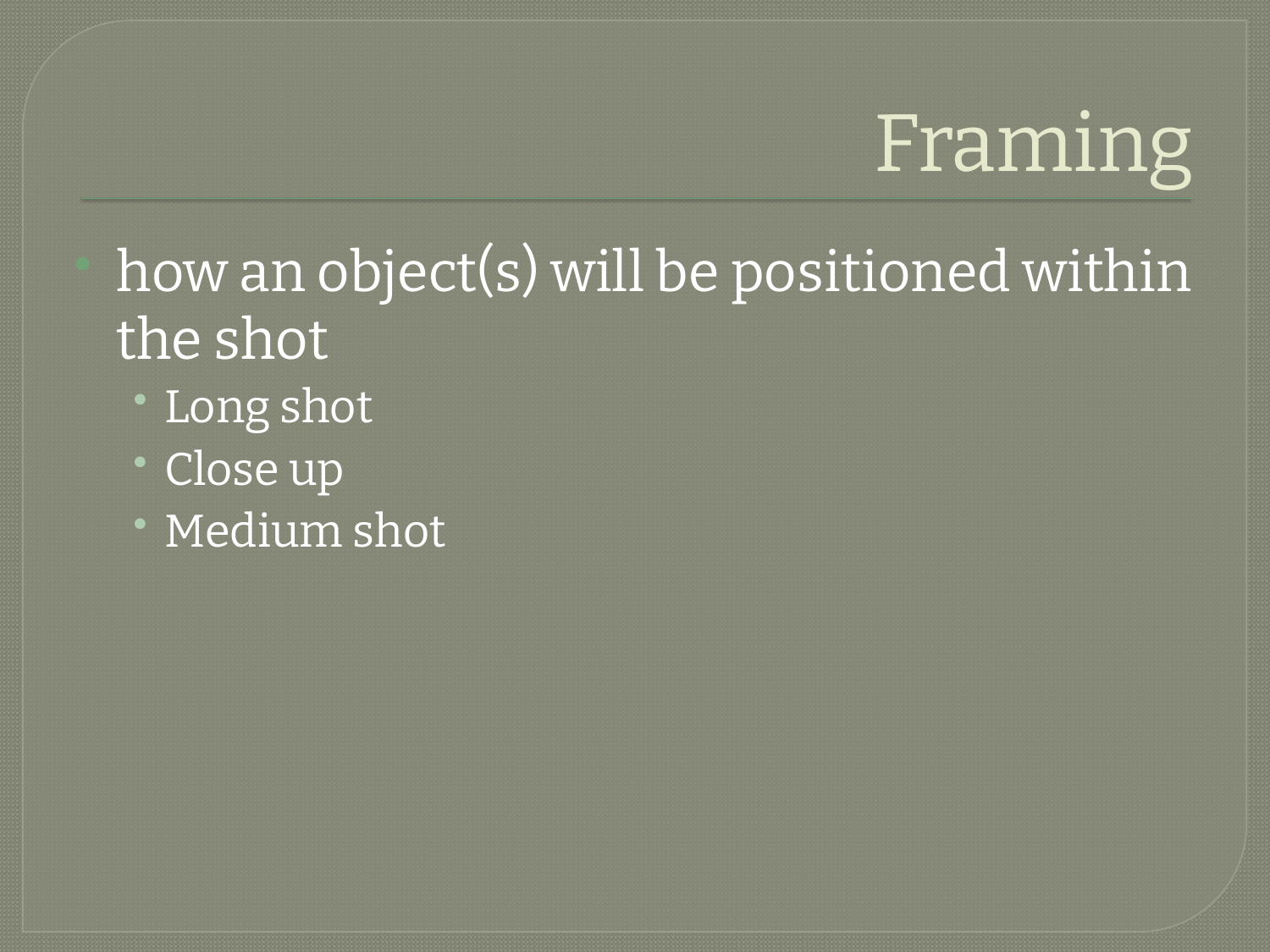

# Framing
how an object(s) will be positioned within the shot
Long shot
Close up
Medium shot